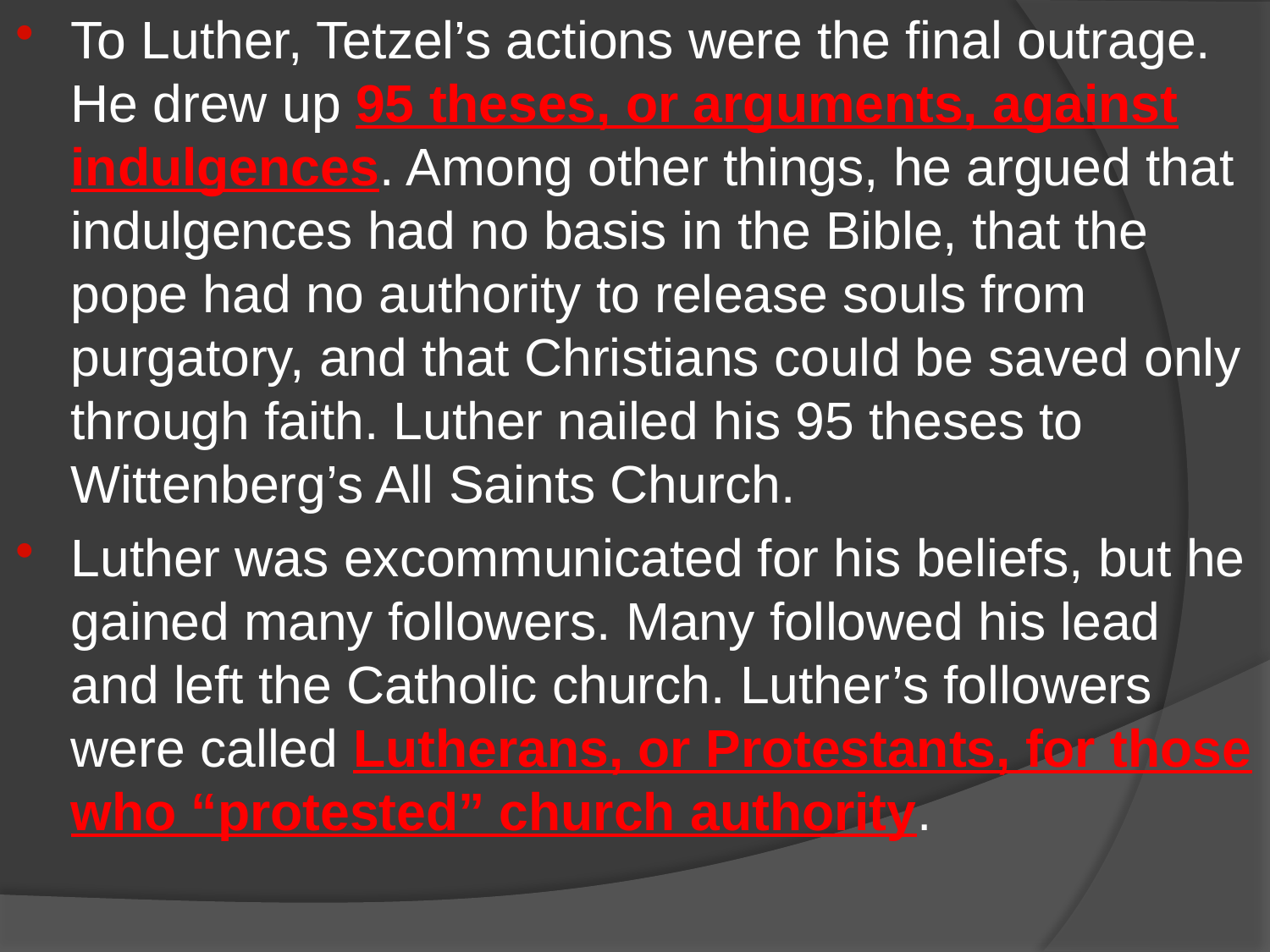

To Luther, Tetzel’s actions were the final outrage. He drew up 95 theses, or arguments, against indulgences. Among other things, he argued that indulgences had no basis in the Bible, that the pope had no authority to release souls from purgatory, and that Christians could be saved only through faith. Luther nailed his 95 theses to Wittenberg’s All Saints Church.
Luther was excommunicated for his beliefs, but he gained many followers. Many followed his lead and left the Catholic church. Luther’s followers were called Lutherans, or Protestants, for those who “protested” church authority.